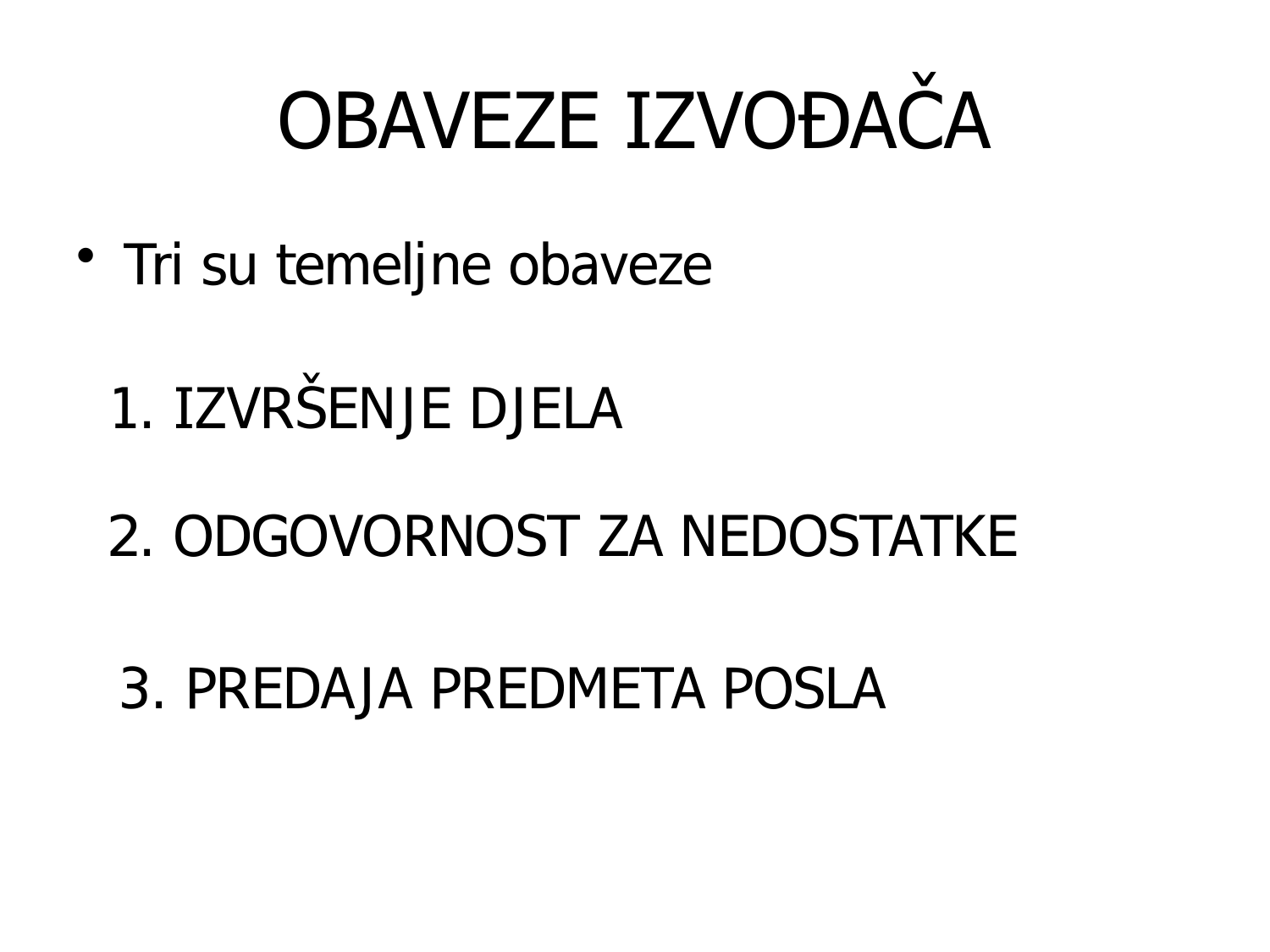

# OBAVEZE IZVOĐAČA
Tri su temeljne obaveze
 IZVRŠENJE DJELA
2. ODGOVORNOST ZA NEDOSTATKE
3. PREDAJA PREDMETA POSLA